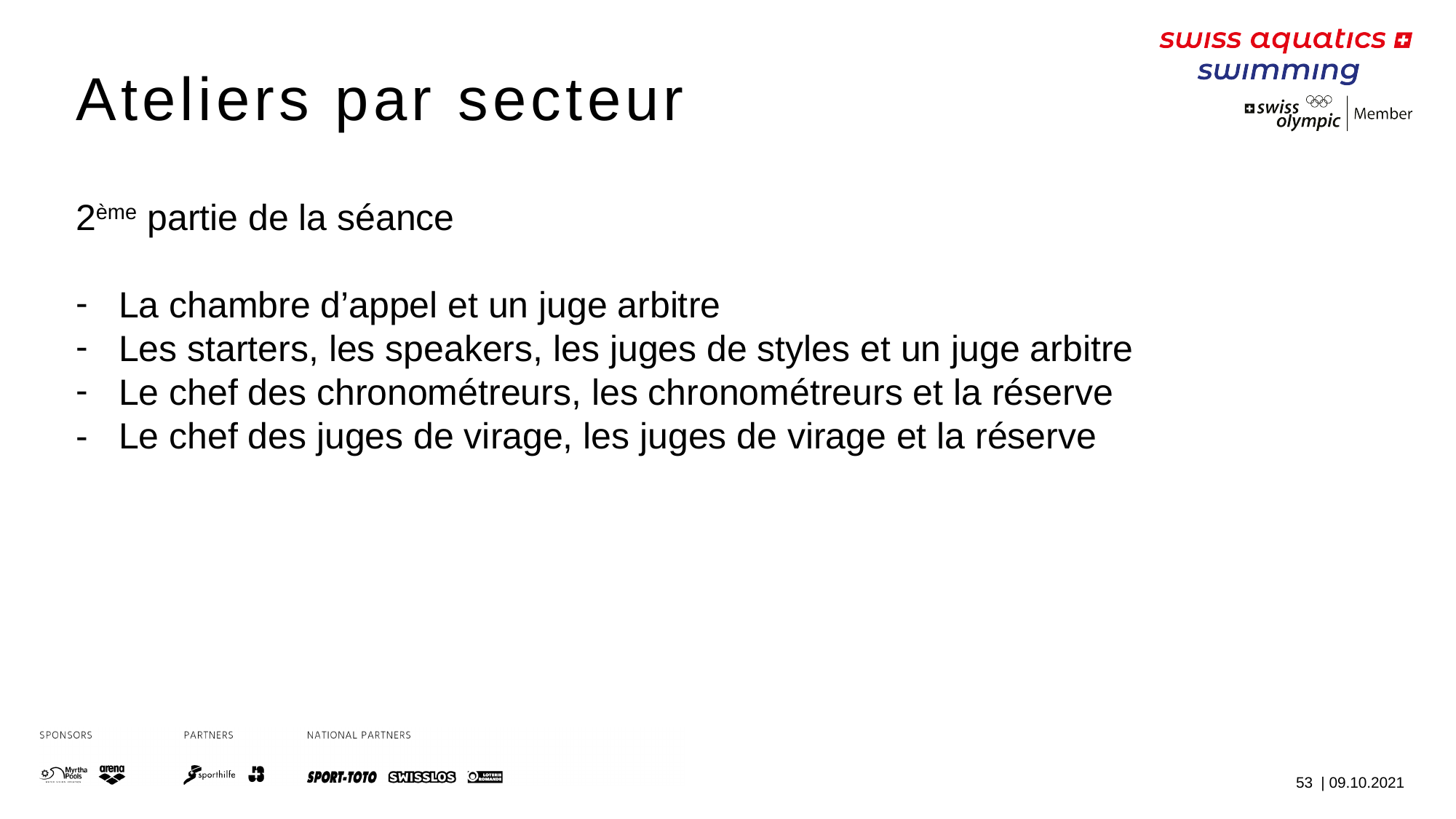

Ateliers par secteur
2ème partie de la séance

La chambre d’appel et un juge arbitre
Les starters, les speakers, les juges de styles et un juge arbitre
Le chef des chronométreurs, les chronométreurs et la réserve
- 	Le chef des juges de virage, les juges de virage et la réserve